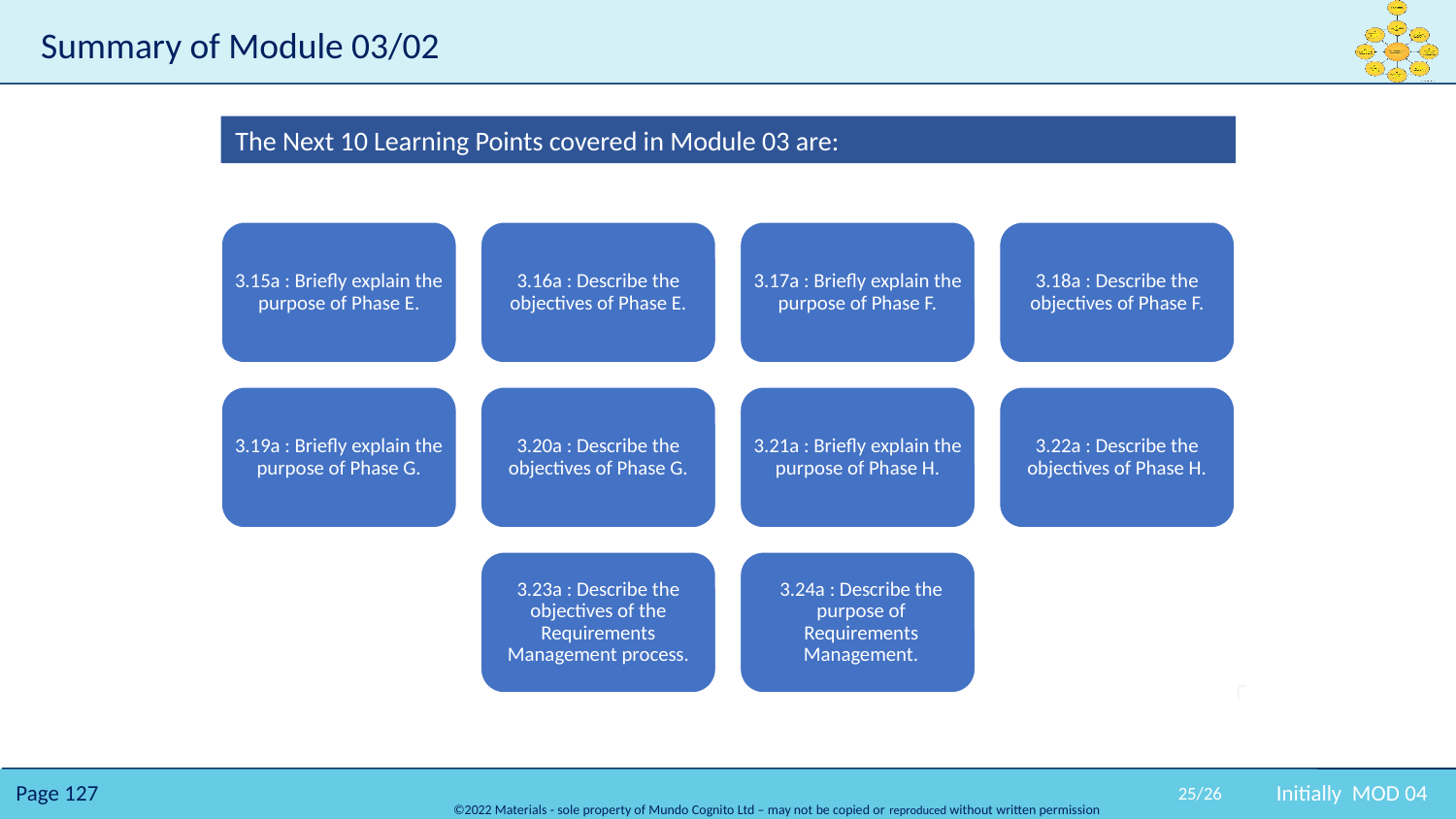

# Summary of Module 03/02
The Next 10 Learning Points covered in Module 03 are:
3.15a : Briefly explain the purpose of Phase E.
3.16a : Describe the objectives of Phase E.
3.17a : Briefly explain the purpose of Phase F.
3.18a : Describe the objectives of Phase F.
3.19a : Briefly explain the purpose of Phase G.
3.20a : Describe the objectives of Phase G.
3.21a : Briefly explain the purpose of Phase H.
3.22a : Describe the objectives of Phase H.
3.23a : Describe the objectives of the Requirements Management process.
3.24a : Describe the purpose of Requirements Management.
25/26
Initially  MOD 04